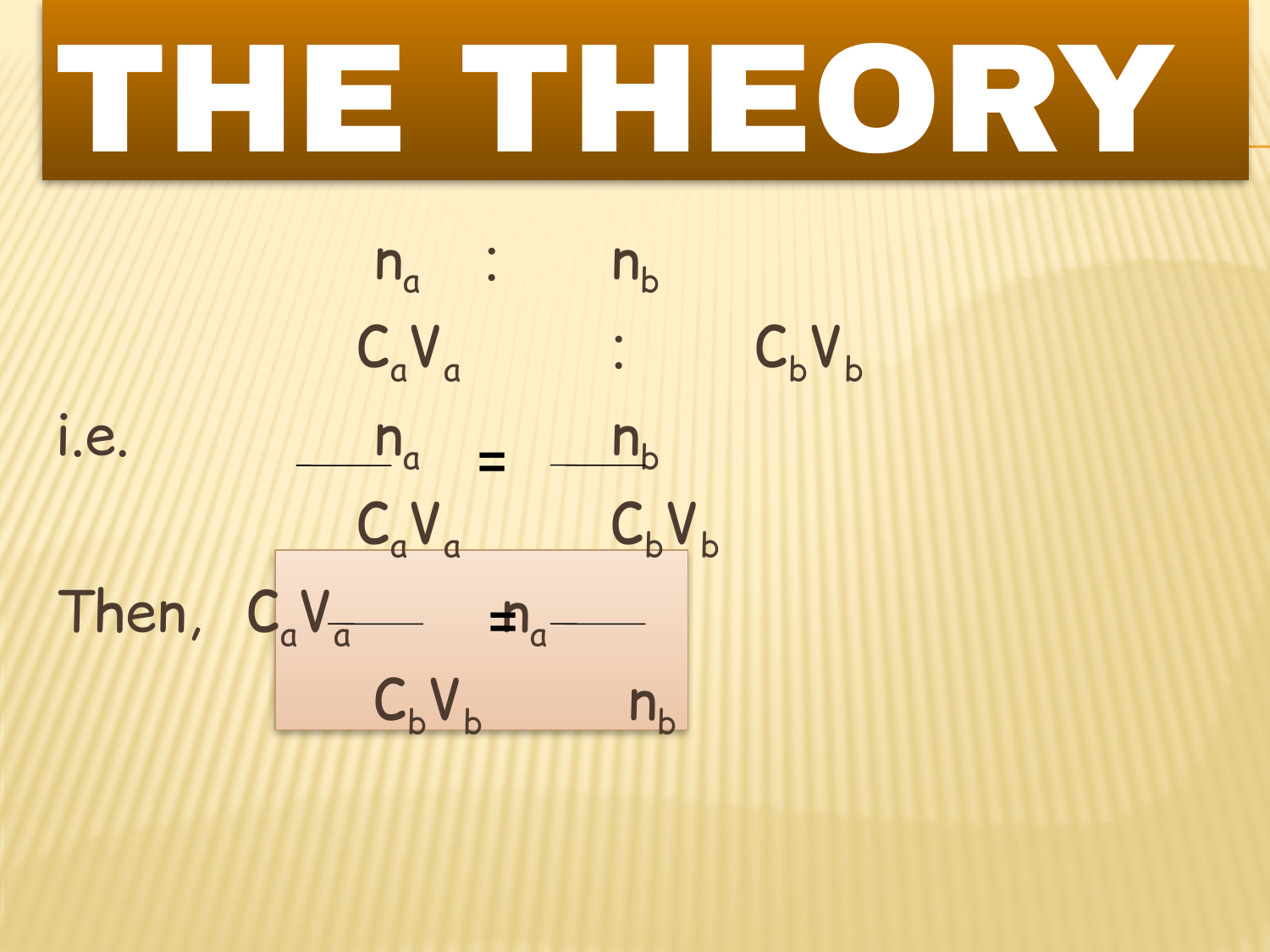

# The Theory
			 na 	: 	nb
			CaVa  	:	 CbVb
i.e.		 na 	 	nb
			CaVa  	CbVb
Then,	 CaVa   	 na
			 CbVb      	 nb
=

=